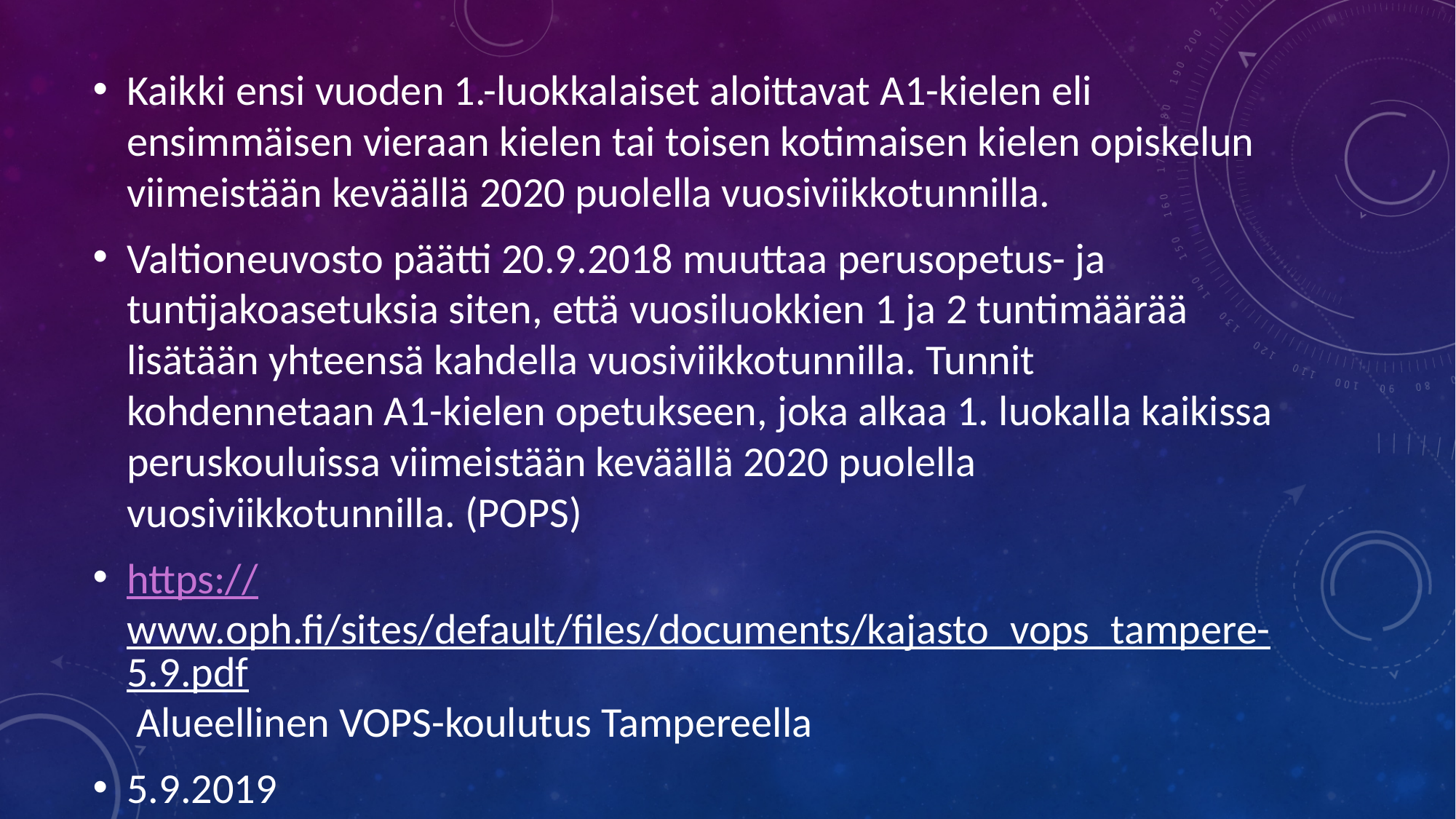

Kaikki ensi vuoden 1.-luokkalaiset aloittavat A1-kielen eli ensimmäisen vieraan kielen tai toisen kotimaisen kielen opiskelun viimeistään keväällä 2020 puolella vuosiviikkotunnilla.
Valtioneuvosto päätti 20.9.2018 muuttaa perusopetus- ja tuntijakoasetuksia siten, että vuosiluokkien 1 ja 2 tuntimäärää lisätään yhteensä kahdella vuosiviikkotunnilla. Tunnit kohdennetaan A1-kielen opetukseen, joka alkaa 1. luokalla kaikissa peruskouluissa viimeistään keväällä 2020 puolella vuosiviikkotunnilla. (POPS)
https://www.oph.fi/sites/default/files/documents/kajasto_vops_tampere-5.9.pdf Alueellinen VOPS-koulutus Tampereella
5.9.2019